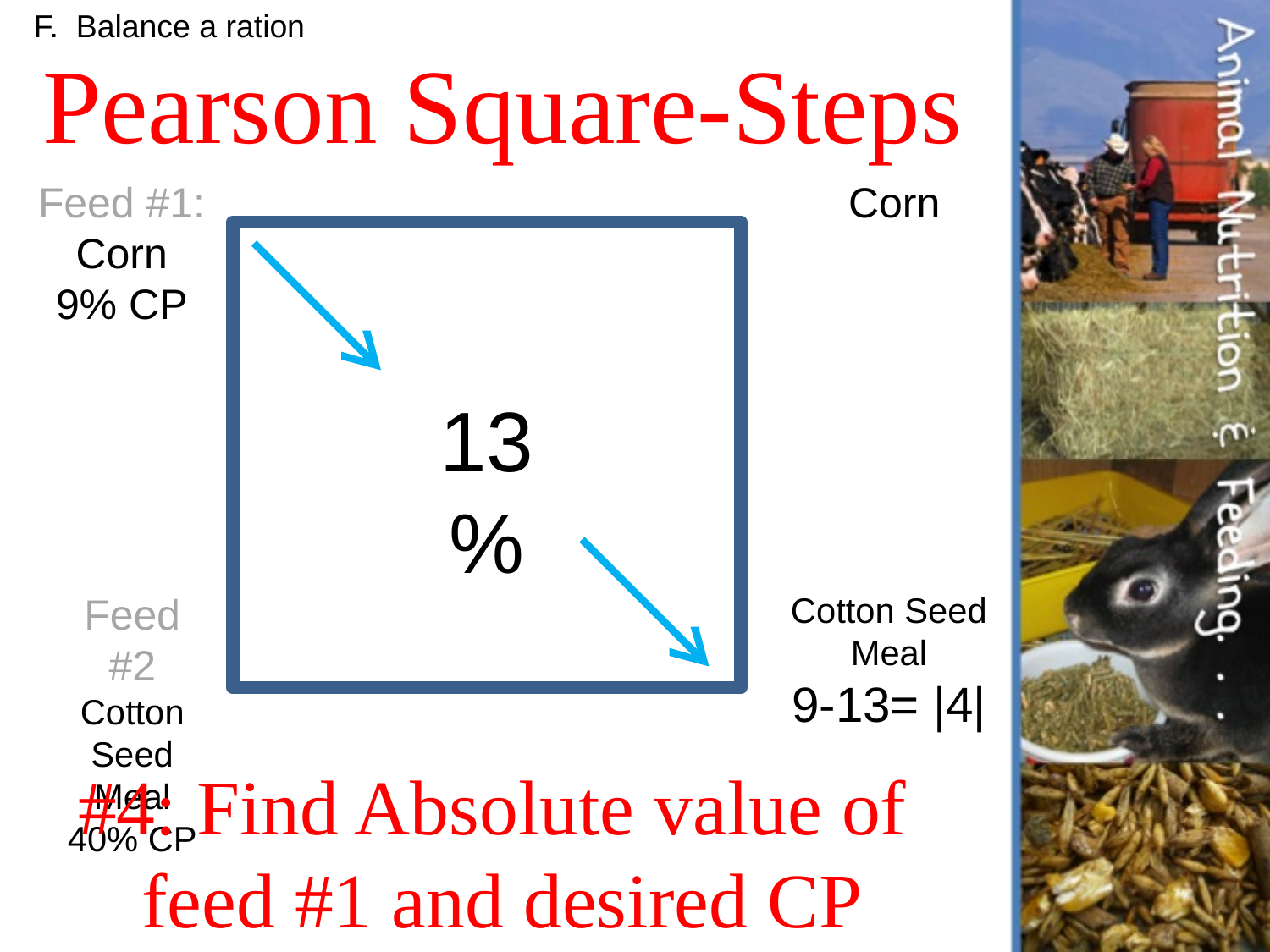

F.  Balance a ration
Pearson Square-Steps
Feed #1:
Corn
9% CP
Corn

13%
Feed #2
Cotton Seed Meal
40% CP
Cotton Seed Meal
9-13= |4|
#4: Find Absolute value of  feed #1 and desired CP